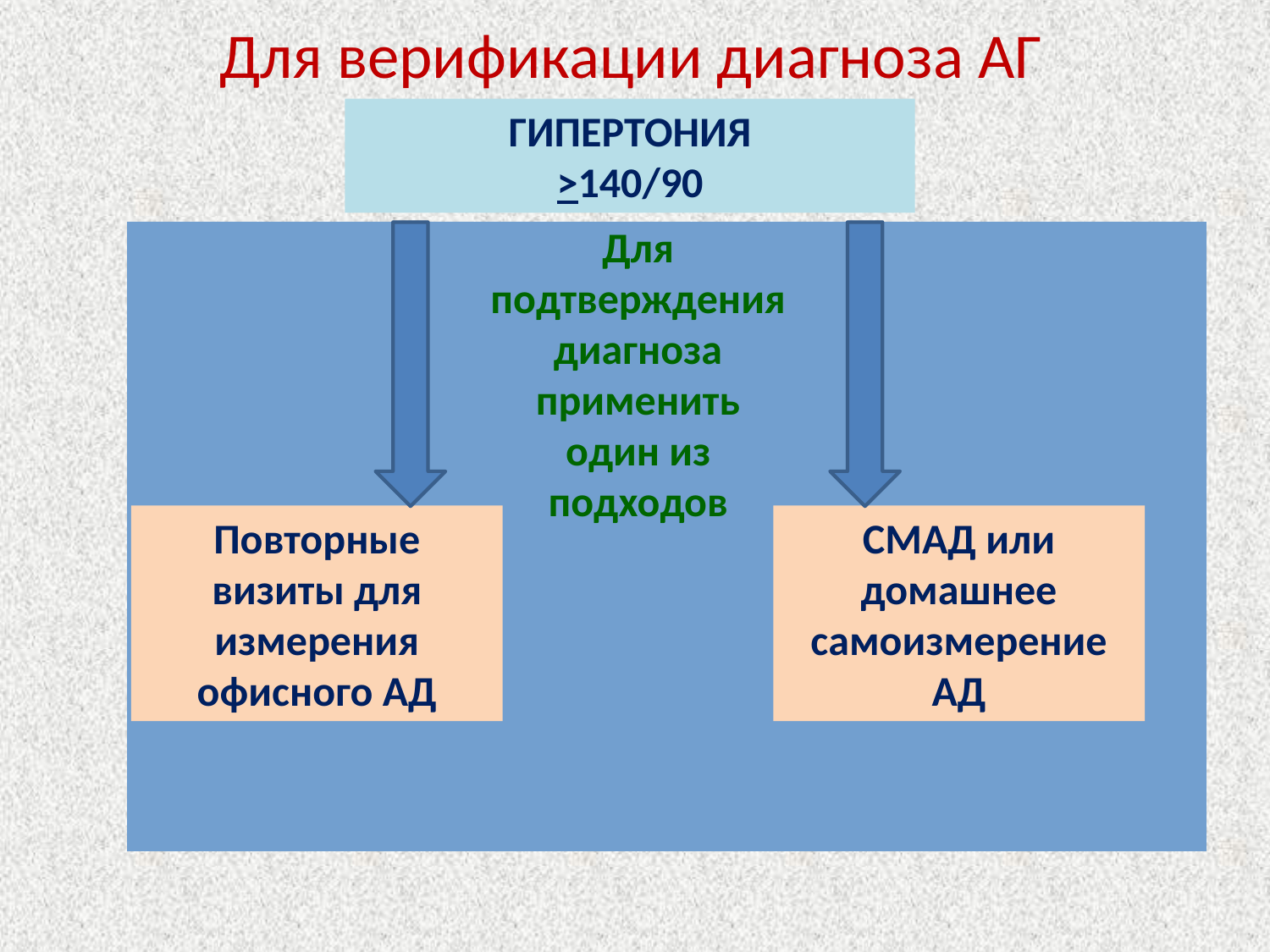

# Для верификации диагноза АГ
ГИПЕРТОНИЯ
>140/90
Для подтверждения диагноза применить один из подходов

Повторные визиты для измерения офисного АД
СМАД или домашнее самоизмерение АД